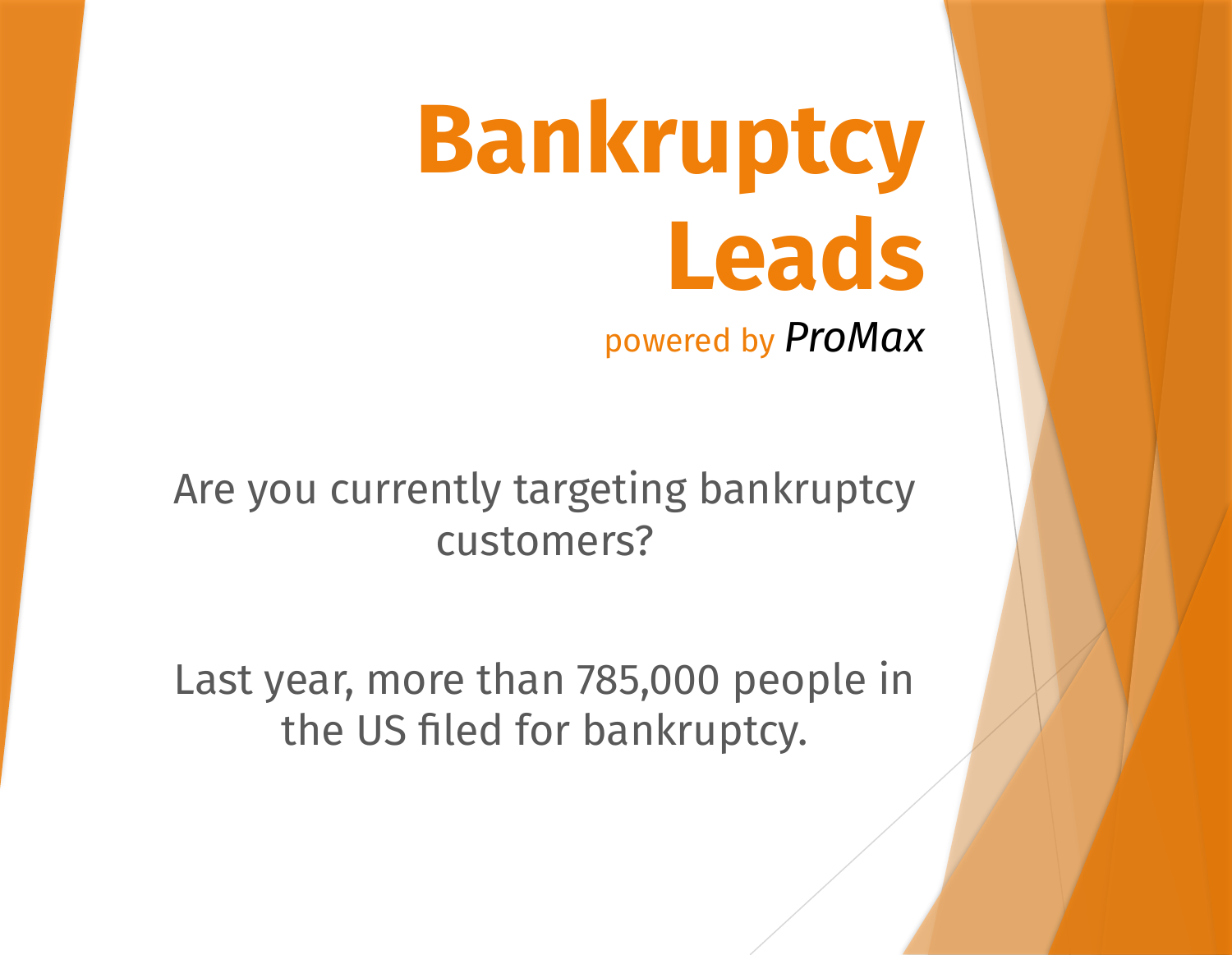

# Bankruptcy Leads powered by ProMax
Are you currently targeting bankruptcy customers?

Last year, more than 785,000 people in the US filed for bankruptcy.